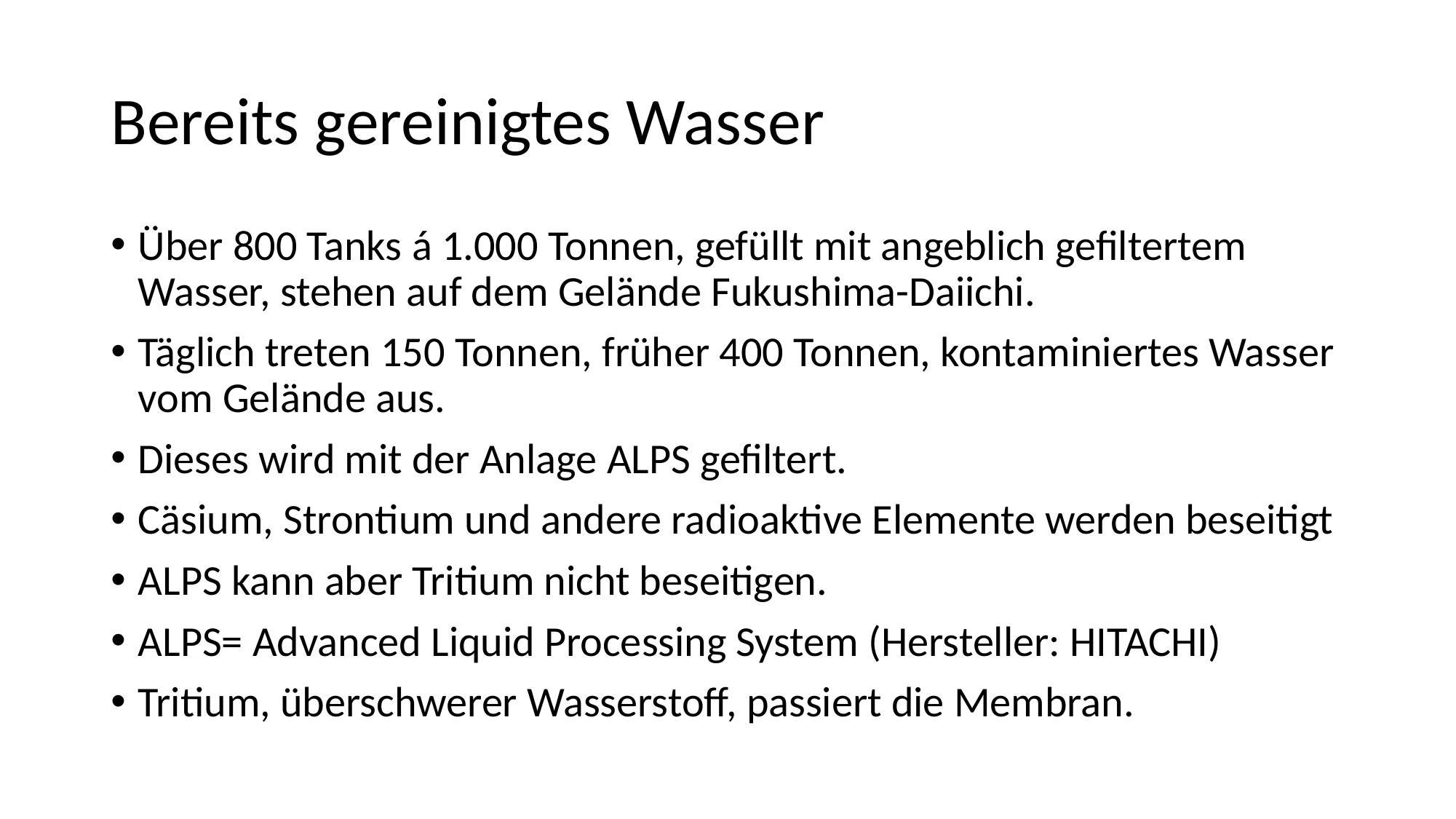

# Bereits gereinigtes Wasser
Über 800 Tanks á 1.000 Tonnen, gefüllt mit angeblich gefiltertem Wasser, stehen auf dem Gelände Fukushima-Daiichi.
Täglich treten 150 Tonnen, früher 400 Tonnen, kontaminiertes Wasser vom Gelände aus.
Dieses wird mit der Anlage ALPS gefiltert.
Cäsium, Strontium und andere radioaktive Elemente werden beseitigt
ALPS kann aber Tritium nicht beseitigen.
ALPS= Advanced Liquid Processing System (Hersteller: HITACHI)
Tritium, überschwerer Wasserstoff, passiert die Membran.